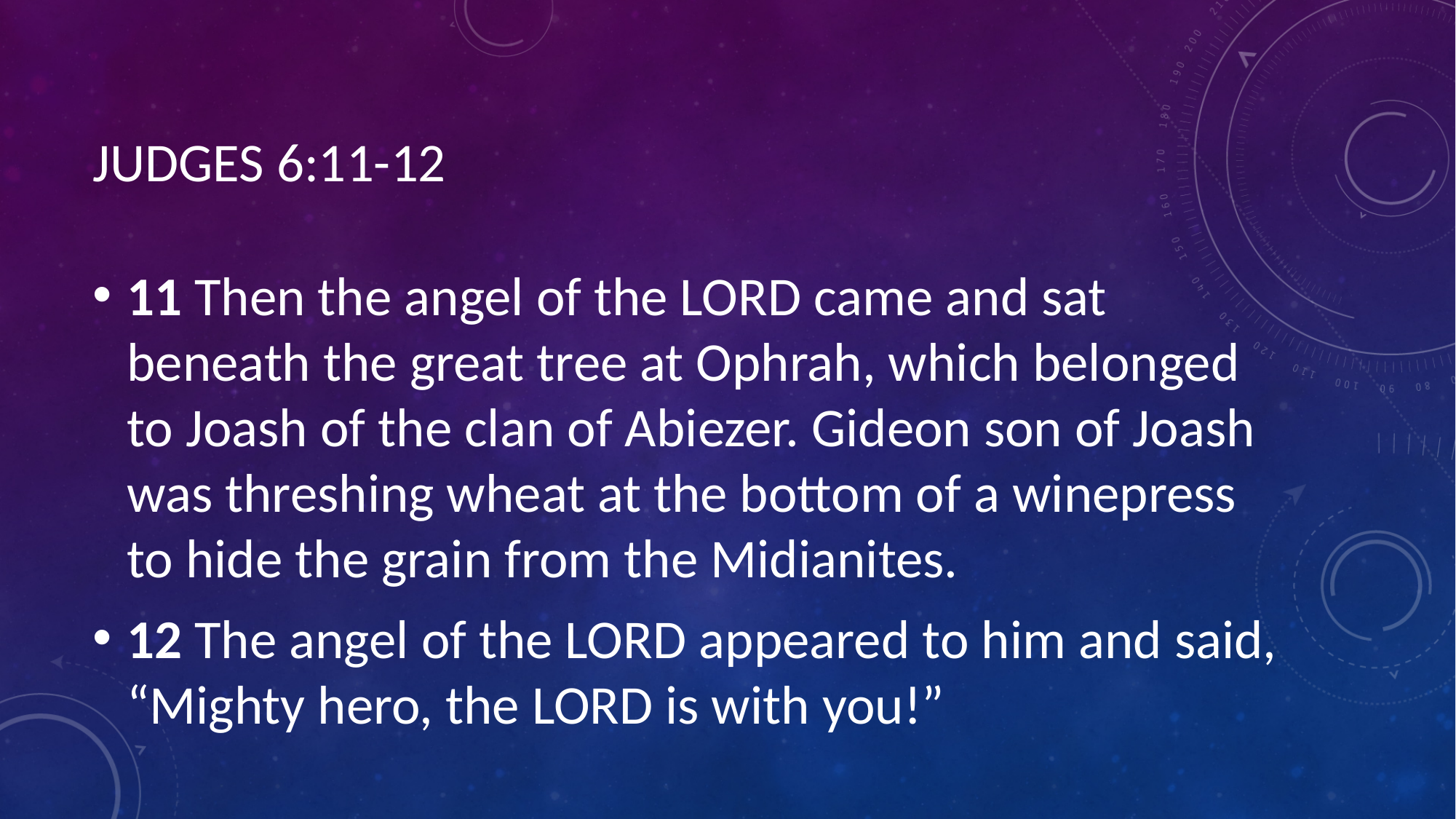

# Judges 6:11-12
11 Then the angel of the LORD came and sat beneath the great tree at Ophrah, which belonged to Joash of the clan of Abiezer. Gideon son of Joash was threshing wheat at the bottom of a winepress to hide the grain from the Midianites.
12 The angel of the LORD appeared to him and said, “Mighty hero, the LORD is with you!”